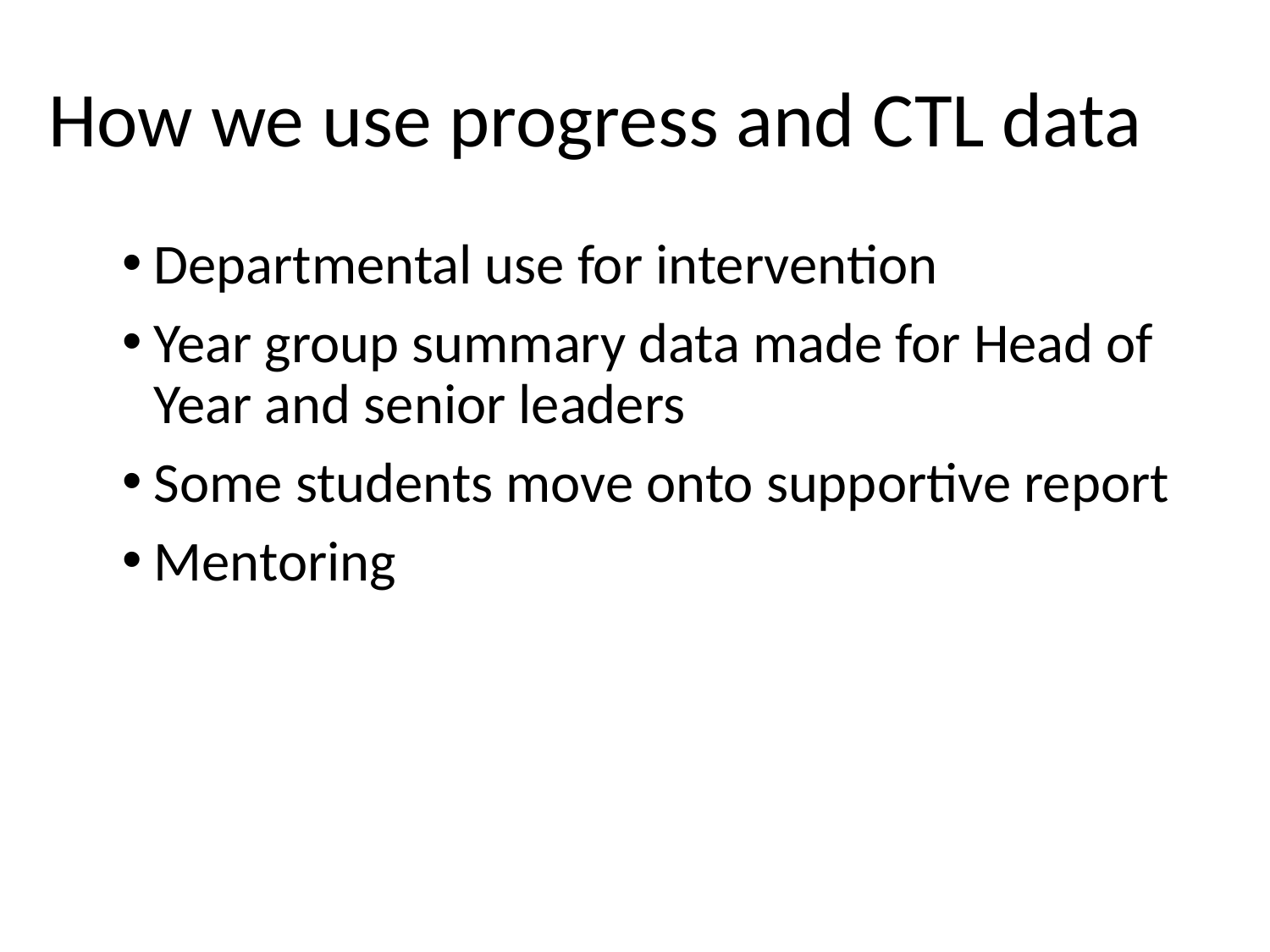

# How we use progress and CTL data
Departmental use for intervention
Year group summary data made for Head of Year and senior leaders
Some students move onto supportive report
Mentoring